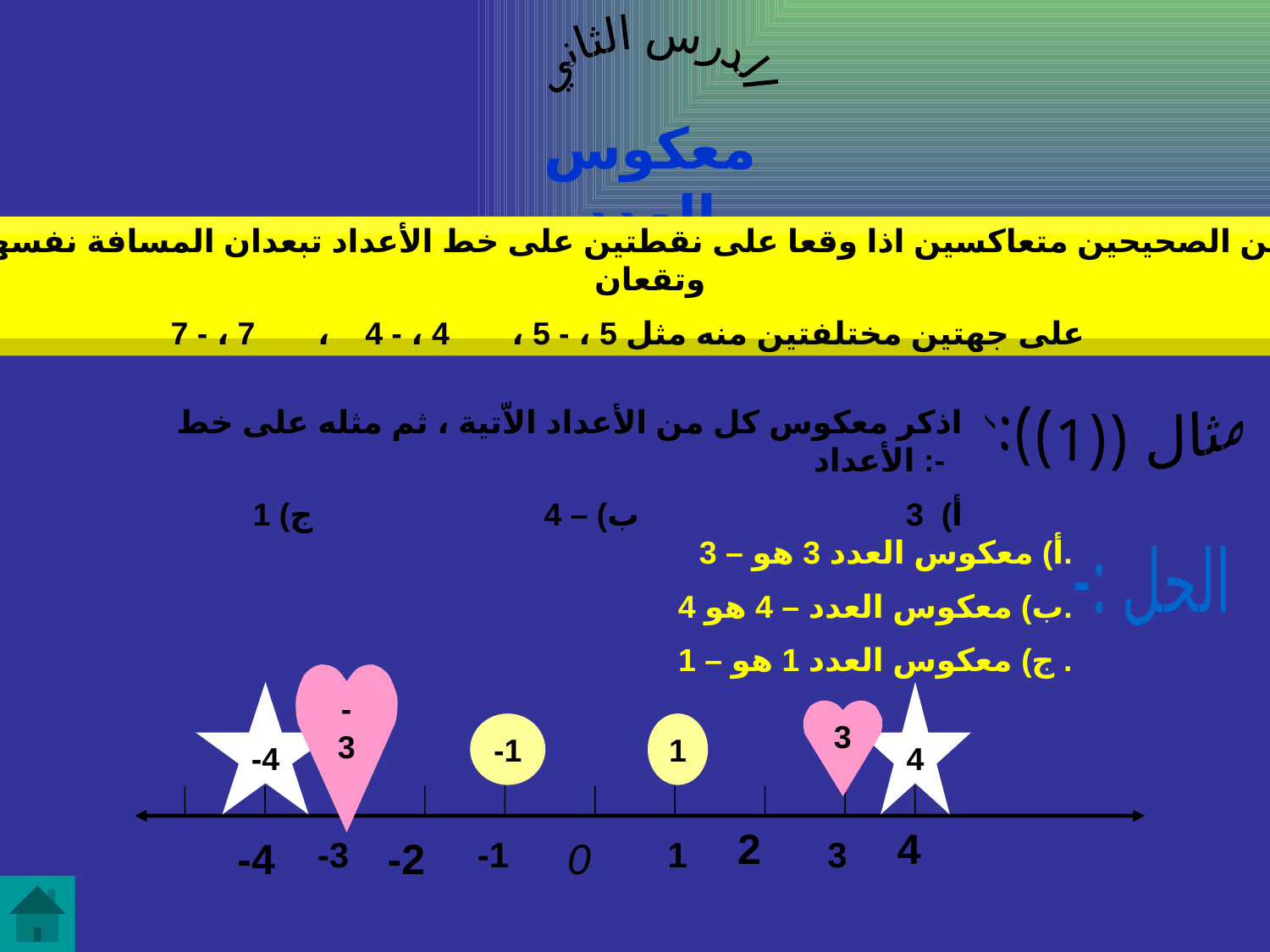

الدرس الثاني
معكوس العدد
يقال ان العددين الصحيحين متعاكسين اذا وقعا على نقطتين على خط الأعداد تبعدان المسافة نفسها عن الصفر وتقعان
  على جهتين مختلفتين منه مثل 5 ، - 5 ،       4 ، - 4    ،       7 ، - 7
مثال ((1)):-
اذكر معكوس كل من الأعداد الاّتية ، ثم مثله على خط الأعداد :-
أ)  3                              ب) – 4                          ج) 1
 أ) معكوس العدد 3 هو – 3.
ب) معكوس العدد – 4 هو 4.
ج) معكوس العدد 1 هو – 1 .
الحل :-
-4
4
- 3
3
-1
1

2
4
-4
-3
-2
-1
0
1
3